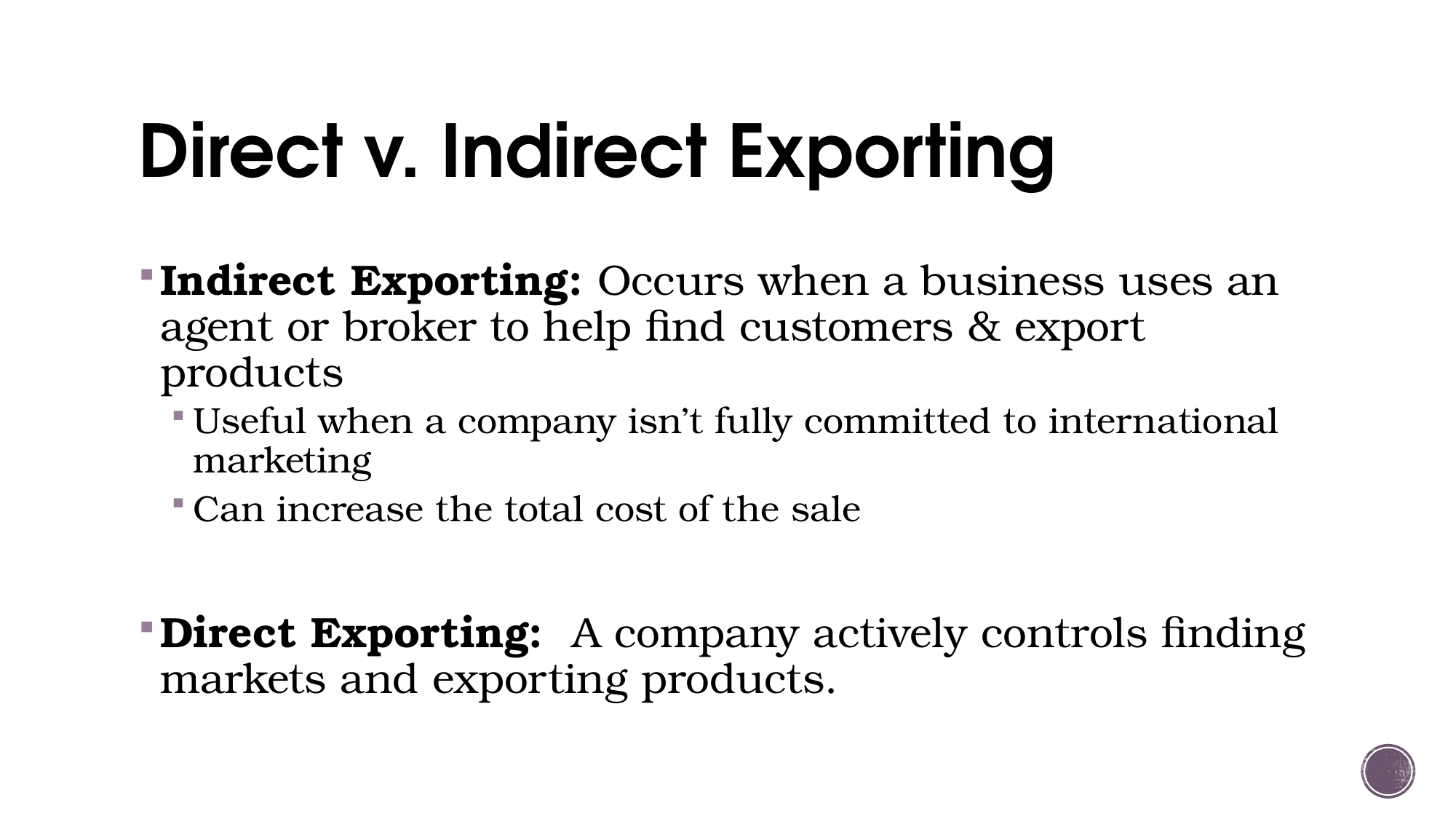

# Direct v. Indirect Exporting
Indirect Exporting: Occurs when a business uses an agent or broker to help find customers & export products
Useful when a company isn’t fully committed to international marketing
Can increase the total cost of the sale

Direct Exporting:  A company actively controls finding markets and exporting products.